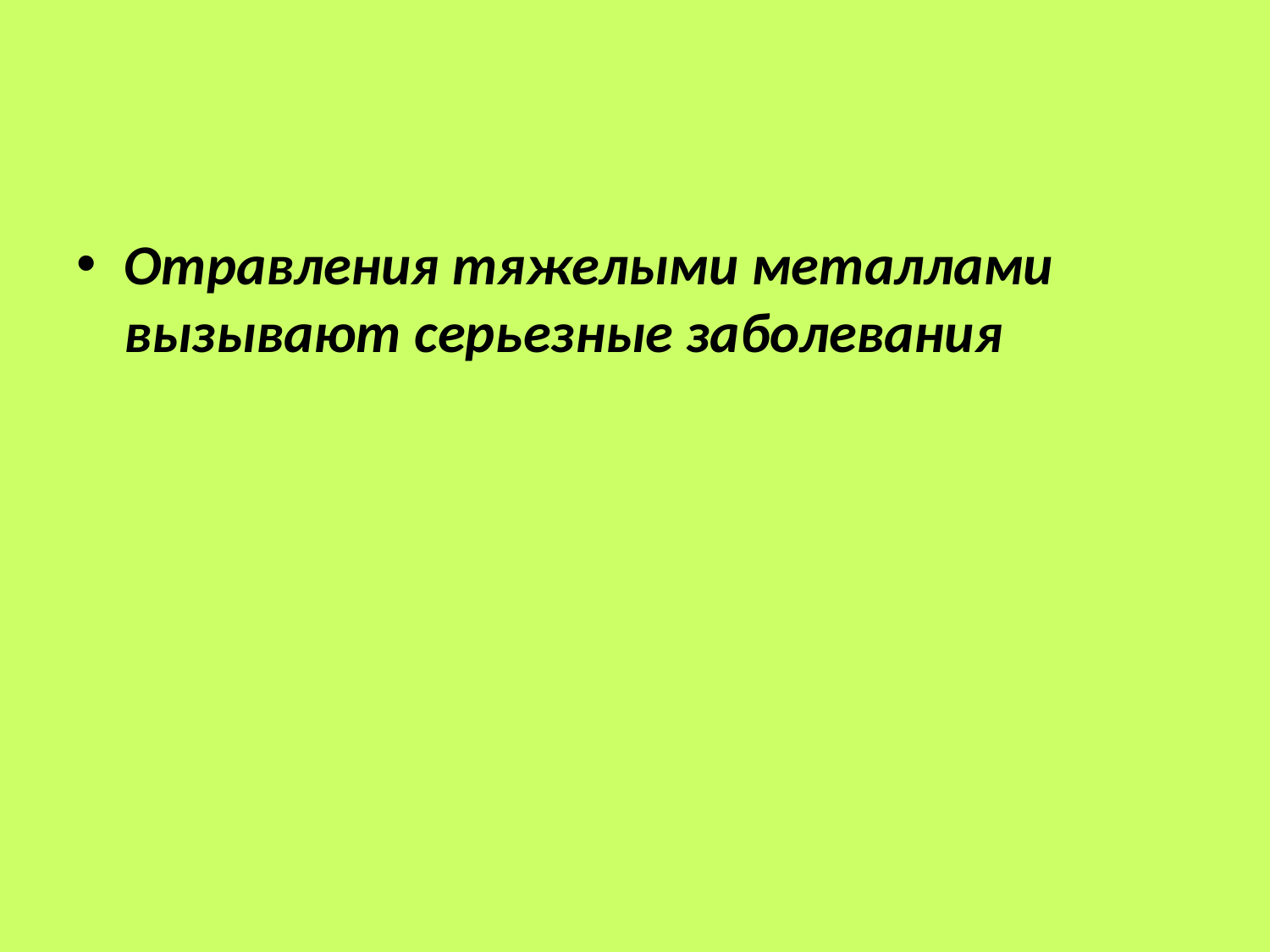

#
Отравления тяжелыми металлами вызывают серьезные заболевания